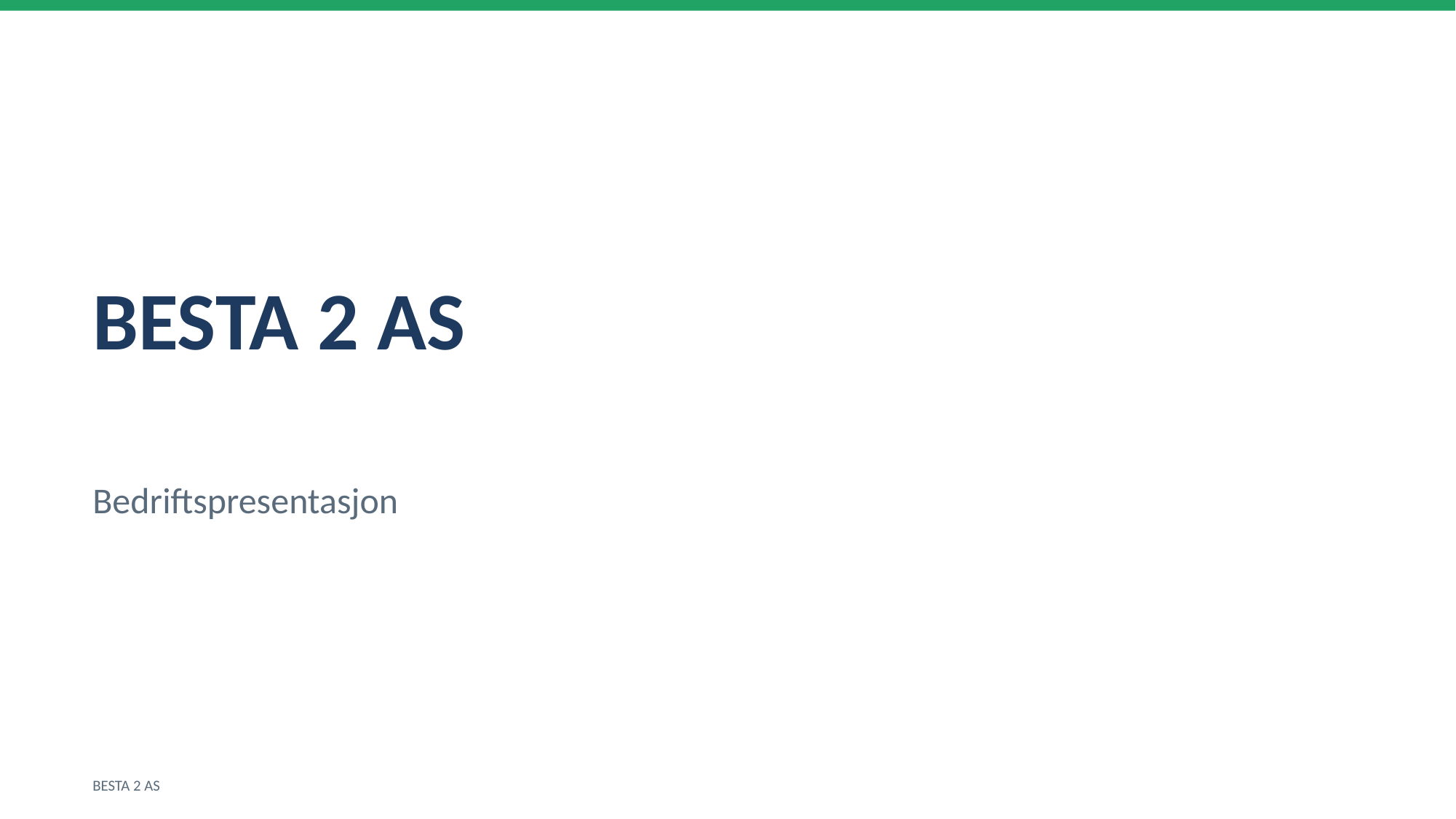

BESTA 2 AS
Bedriftspresentasjon
BESTA 2 AS